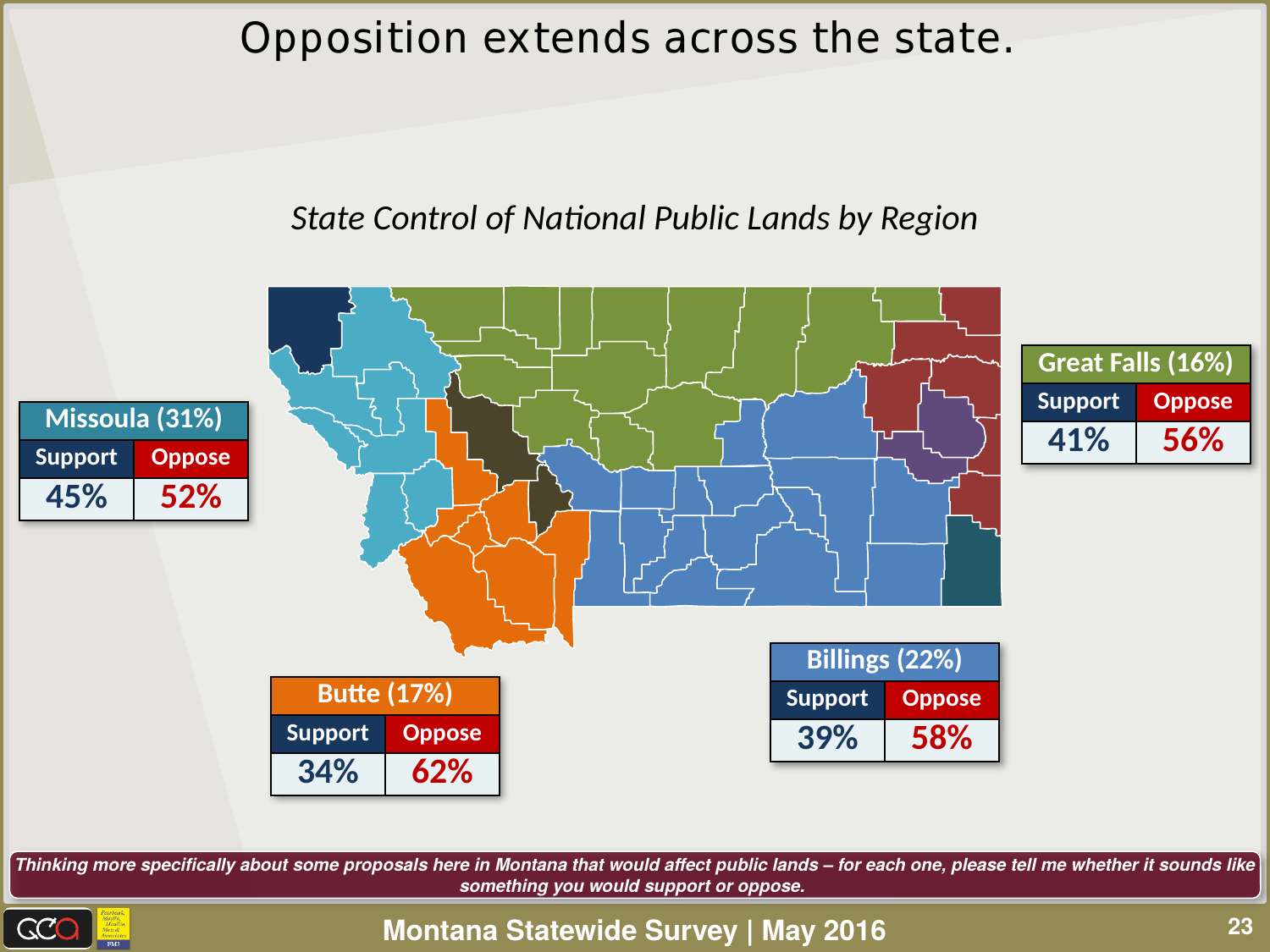

Opposition extends across the state.
State Control of National Public Lands by Region

| Great Falls (16%) |  |
| --- | --- |
| Support | Oppose |
| 41% | 56% |
| Missoula (31%) |  |
| --- | --- |
| Support | Oppose |
| 45% | 52% |
| Billings (22%) |  |
| --- | --- |
| Support | Oppose |
| 39% | 58% |
| Butte (17%) |  |
| --- | --- |
| Support | Oppose |
| 34% | 62% |
Thinking more specifically about some proposals here in Montana that would affect public lands – for each one, please tell me whether it sounds like something you would support or oppose.